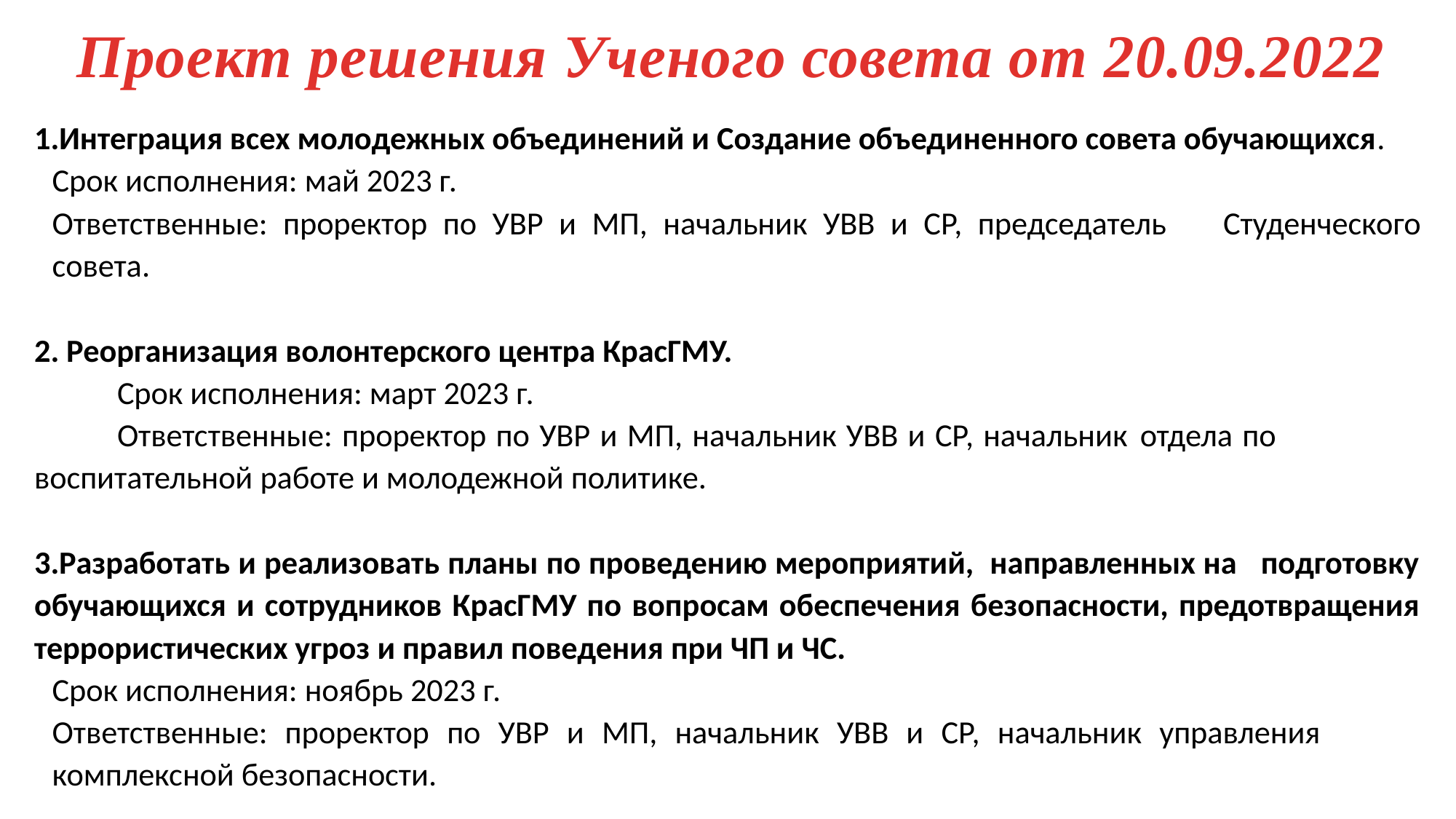

# Проект решения Ученого совета от 20.09.2022
1.Интеграция всех молодежных объединений и Создание объединенного совета обучающихся.
	Срок исполнения: май 2023 г.
	Ответственные: проректор по УВР и МП, начальник УВВ и СР, председатель 	Студенческого совета.

2. Реорганизация волонтерского центра КрасГМУ.
	Срок исполнения: март 2023 г.
	Ответственные: проректор по УВР и МП, начальник УВВ и СР, начальник 	отдела по            	воспитательной работе и молодежной политике.

3.Разработать и реализовать планы по проведению мероприятий,  направленных на   подготовку обучающихся и сотрудников КрасГМУ по вопросам обеспечения безопасности, предотвращения террористических угроз и правил поведения при ЧП и ЧС.
	Срок исполнения: ноябрь 2023 г.
	Ответственные: проректор по УВР и МП, начальник УВВ и СР, начальник управления 	комплексной безопасности.